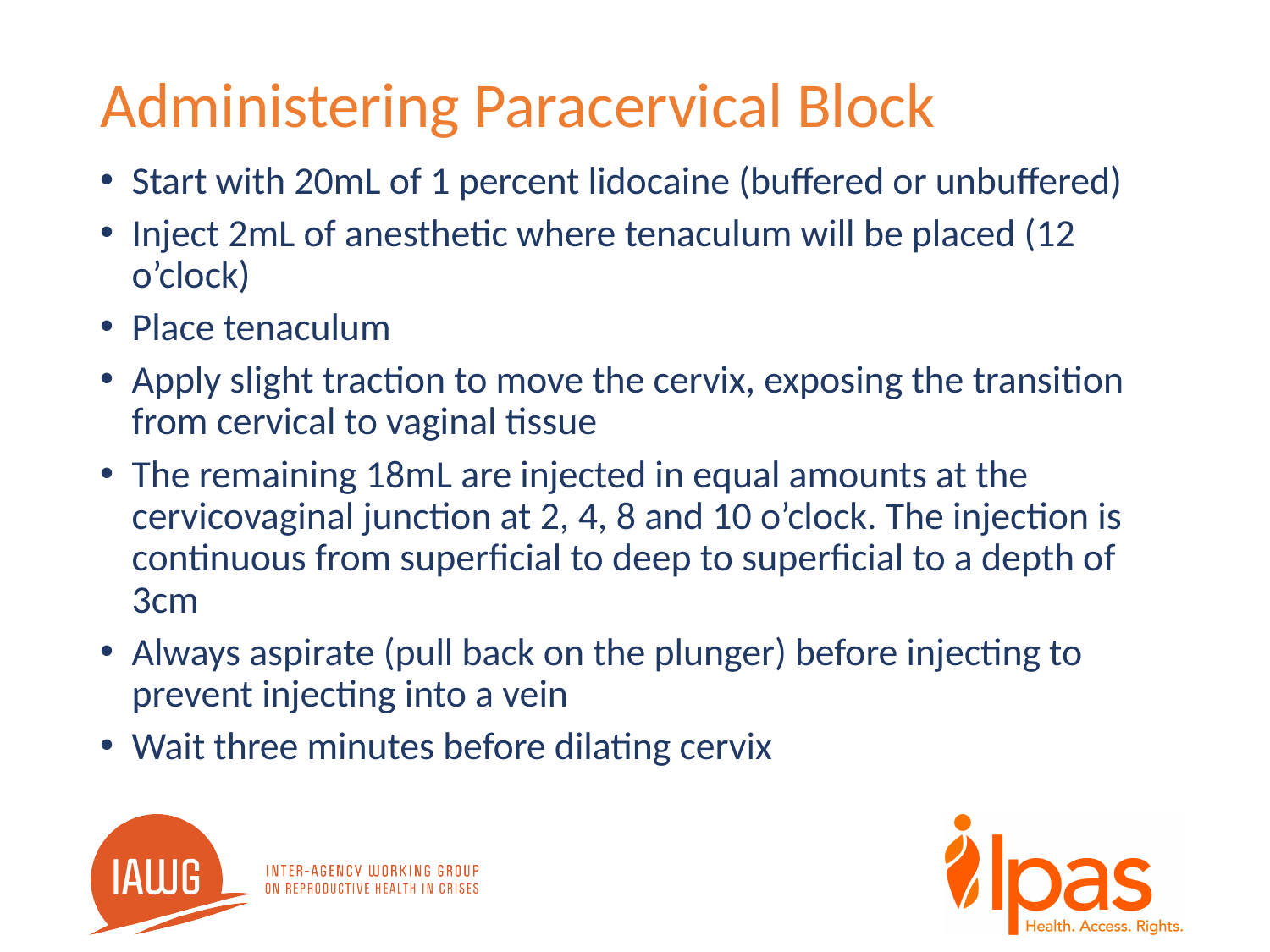

# Administering Paracervical Block
Start with 20mL of 1 percent lidocaine (buffered or unbuffered)
Inject 2mL of anesthetic where tenaculum will be placed (12 o’clock)
Place tenaculum
Apply slight traction to move the cervix, exposing the transition from cervical to vaginal tissue
The remaining 18mL are injected in equal amounts at the cervicovaginal junction at 2, 4, 8 and 10 o’clock. The injection is continuous from superficial to deep to superficial to a depth of 3cm
Always aspirate (pull back on the plunger) before injecting to prevent injecting into a vein
Wait three minutes before dilating cervix